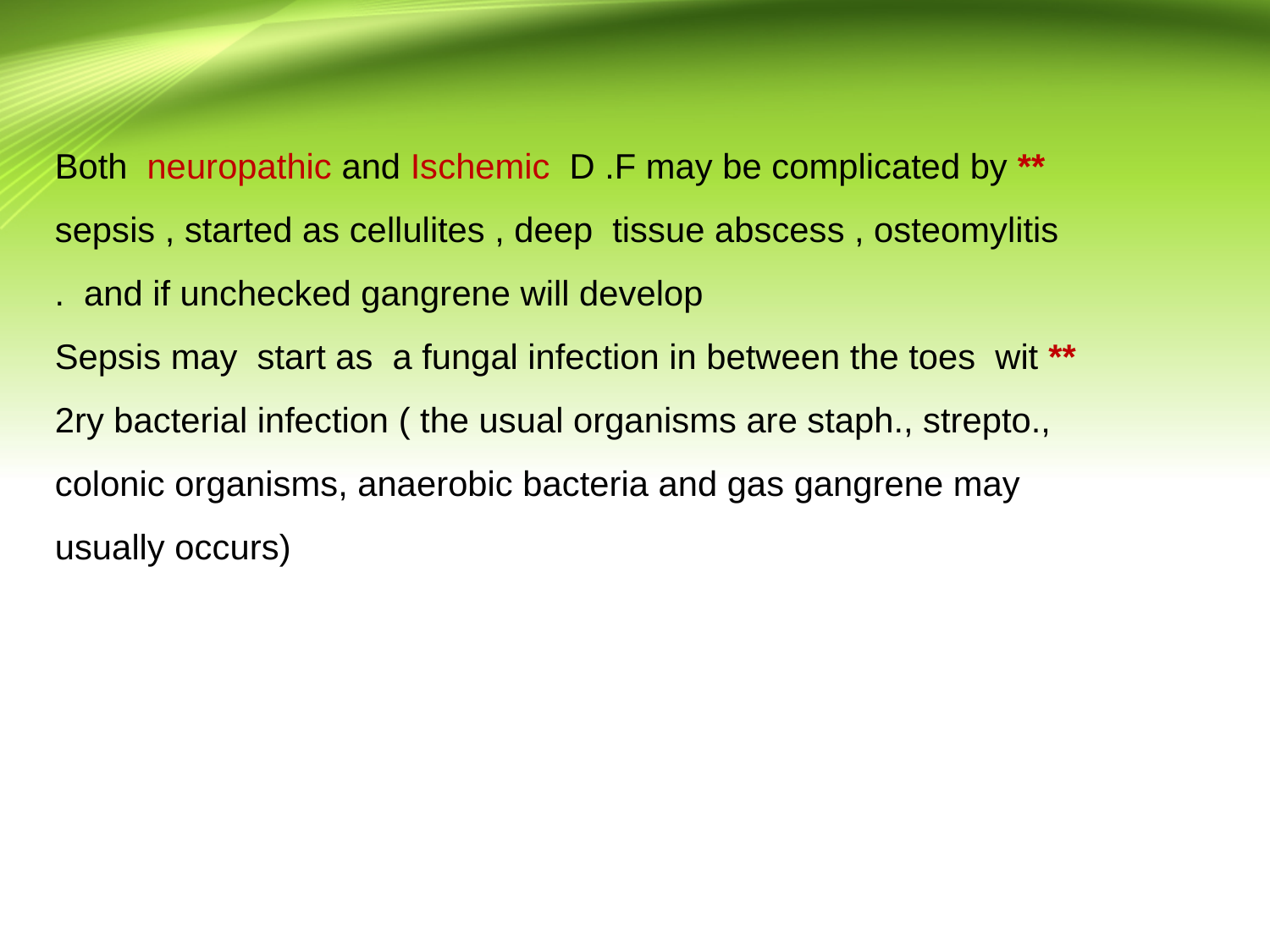

** Both  neuropathic and Ischemic  D .F may be complicated by sepsis , started as cellulites , deep  tissue abscess , osteomylitis  and if unchecked gangrene will develop  .
** Sepsis may  start as  a fungal infection in between the toes  wit 2ry bacterial infection ( the usual organisms are staph., strepto., colonic organisms, anaerobic bacteria and gas gangrene may usually occurs)